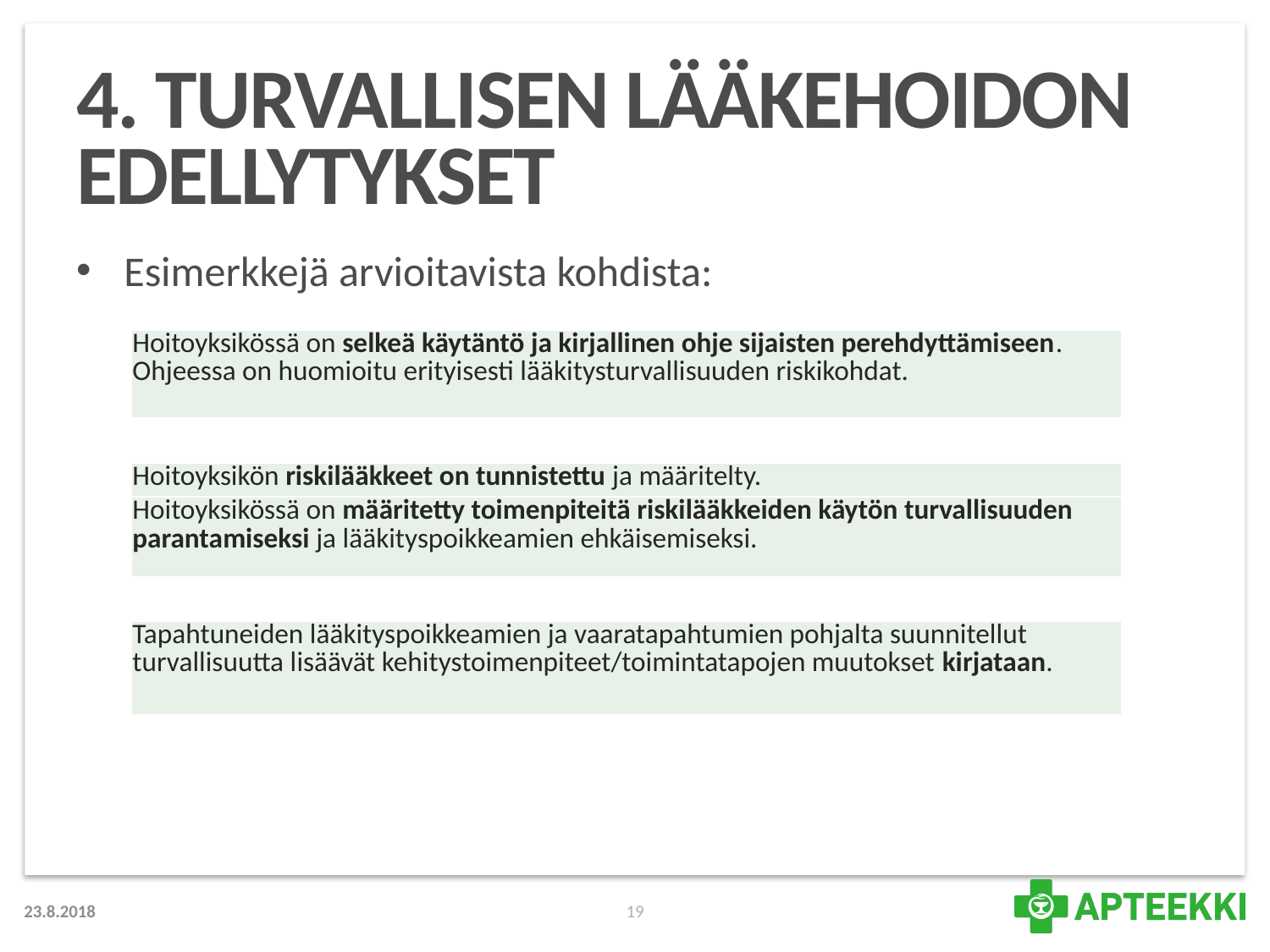

# 4. Turvallisen lääkehoidon edellytykset
Esimerkkejä arvioitavista kohdista:

| Hoitoyksikössä on selkeä käytäntö ja kirjallinen ohje sijaisten perehdyttämiseen. Ohjeessa on huomioitu erityisesti lääkitysturvallisuuden riskikohdat. |
| --- |
| Hoitoyksikön riskilääkkeet on tunnistettu ja määritelty. |
| --- |
| Hoitoyksikössä on määritetty toimenpiteitä riskilääkkeiden käytön turvallisuuden parantamiseksi ja lääkityspoikkeamien ehkäisemiseksi. |
| Tapahtuneiden lääkityspoikkeamien ja vaaratapahtumien pohjalta suunnitellut turvallisuutta lisäävät kehitystoimenpiteet/toimintatapojen muutokset kirjataan. |
| --- |
23.8.2018
19